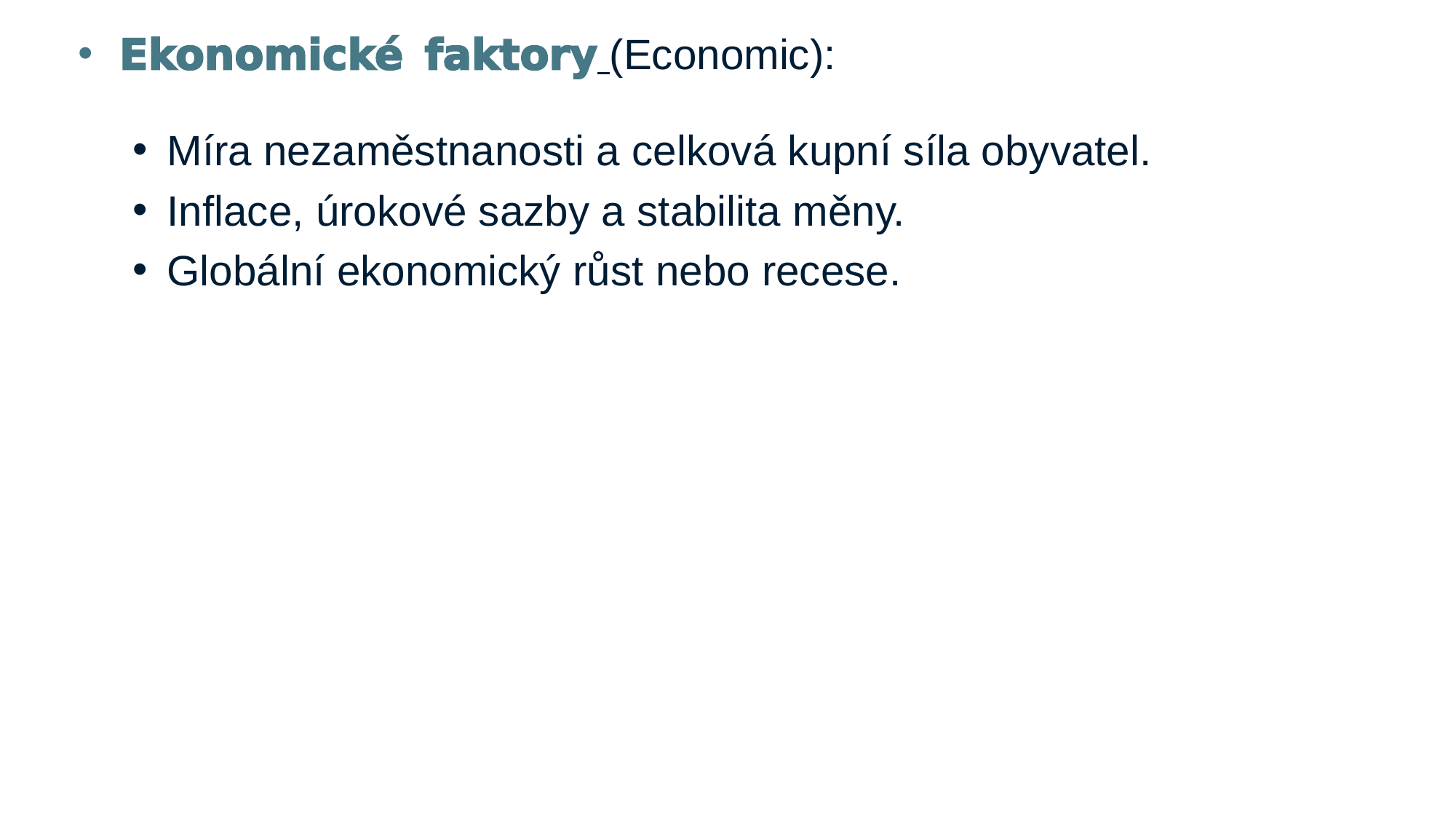

Ekonomické faktory (Economic):

Míra nezaměstnanosti a celková kupní síla obyvatel.
Inflace, úrokové sazby a stabilita měny.
Globální ekonomický růst nebo recese.